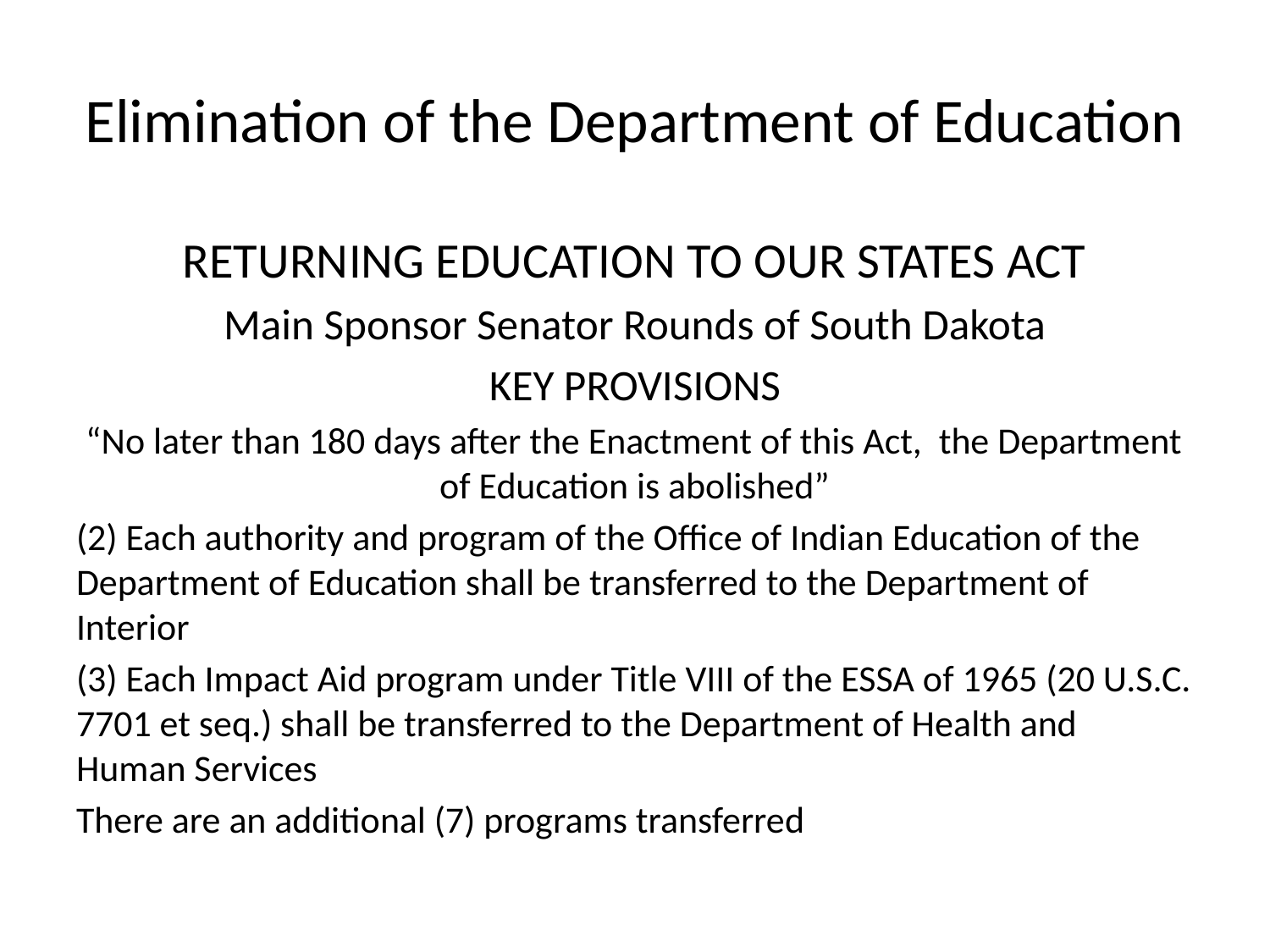

# Elimination of the Department of Education
RETURNING EDUCATION TO OUR STATES ACT
Main Sponsor Senator Rounds of South Dakota
KEY PROVISIONS
“No later than 180 days after the Enactment of this Act,  the Department of Education is abolished”
(2) Each authority and program of the Office of Indian Education of the Department of Education shall be transferred to the Department of Interior
(3) Each Impact Aid program under Title VIII of the ESSA of 1965 (20 U.S.C. 7701 et seq.) shall be transferred to the Department of Health and Human Services
There are an additional (7) programs transferred